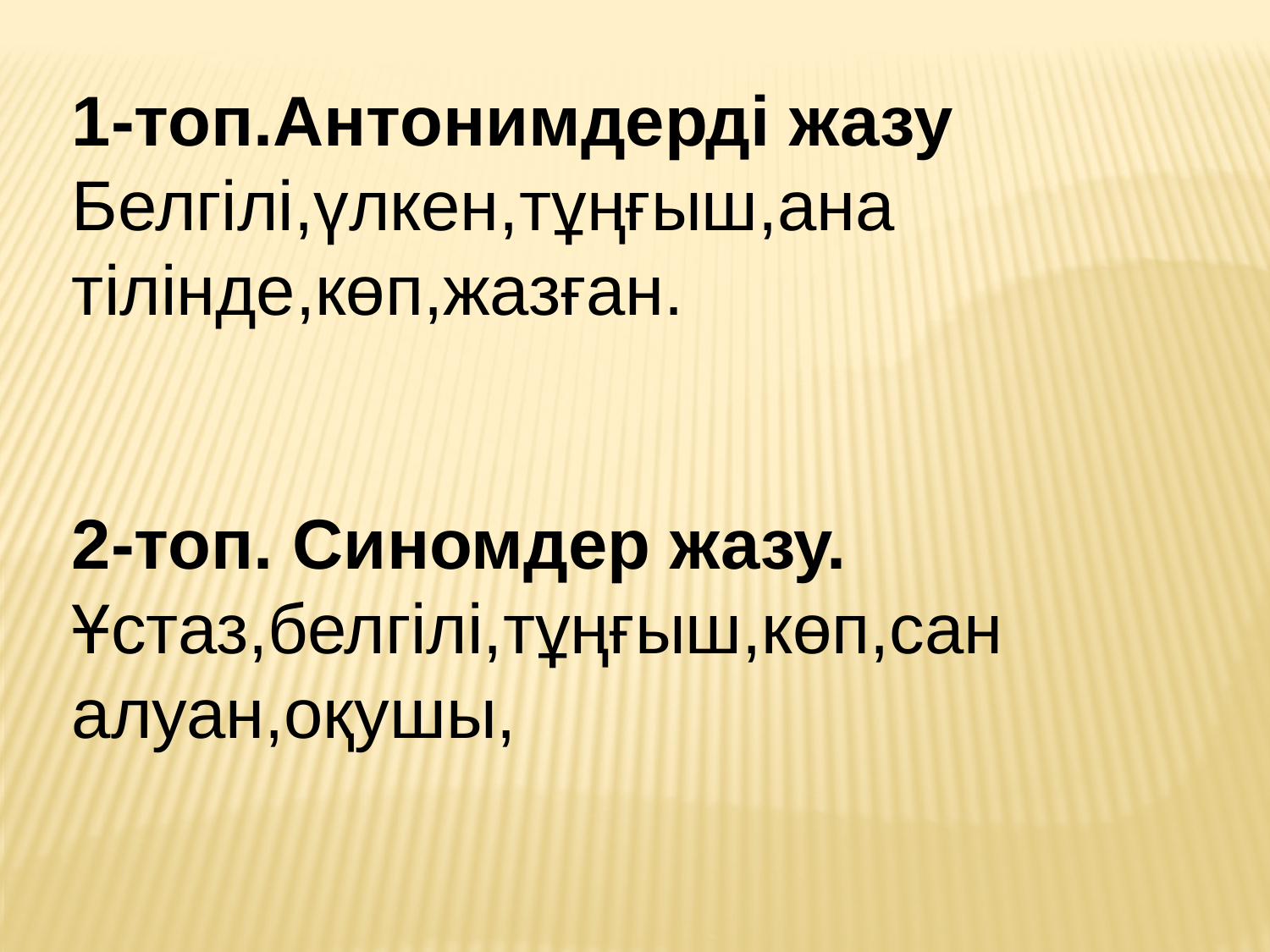

1-топ.Антонимдерді жазу
Белгілі,үлкен,тұңғыш,ана тілінде,көп,жазған.

2-топ. Синомдер жазу.
Ұстаз,белгілі,тұңғыш,көп,сан алуан,оқушы,